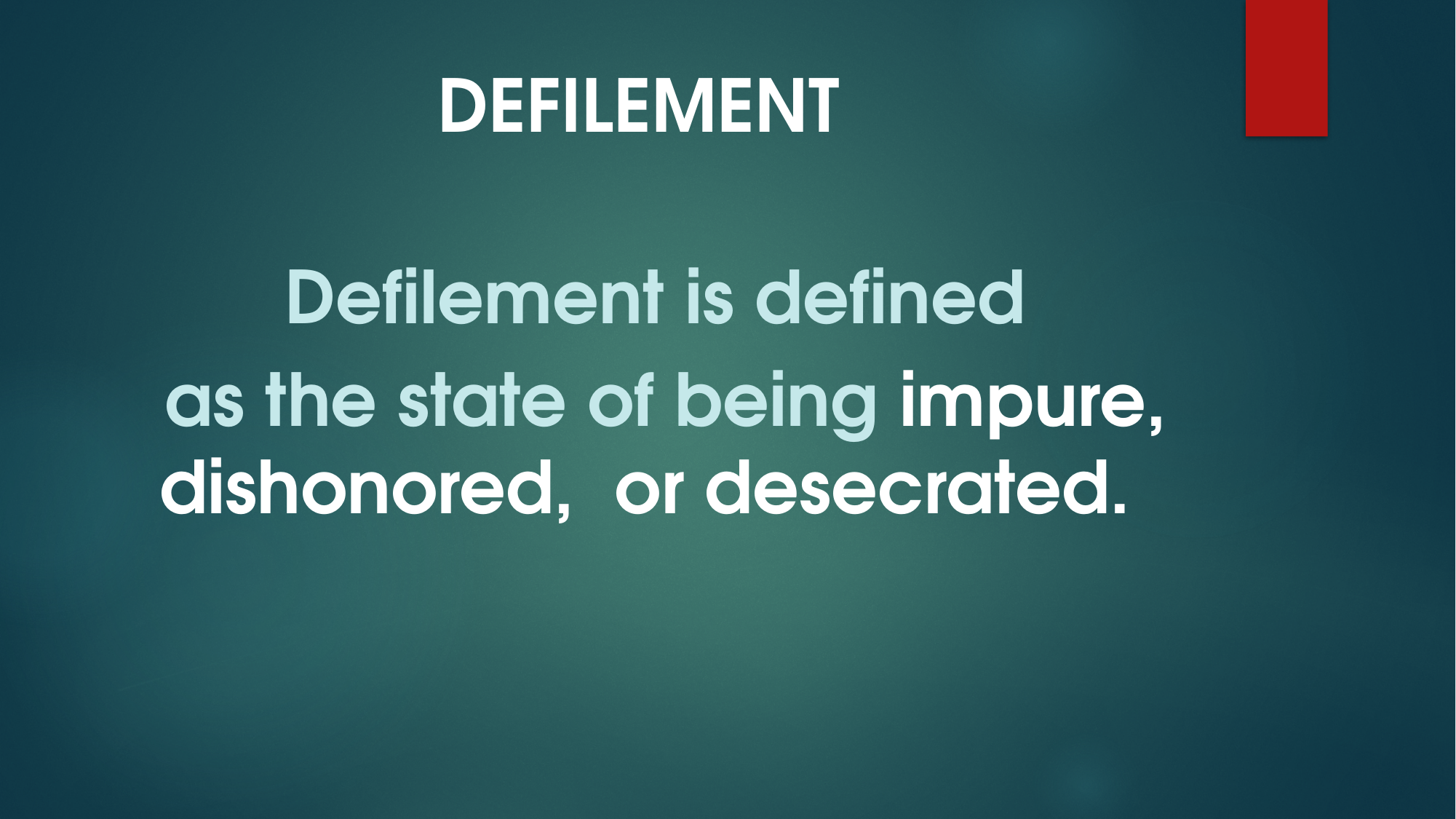

# DEFILEMENT
Defilement is defined
as the state of being impure, dishonored,  or desecrated.